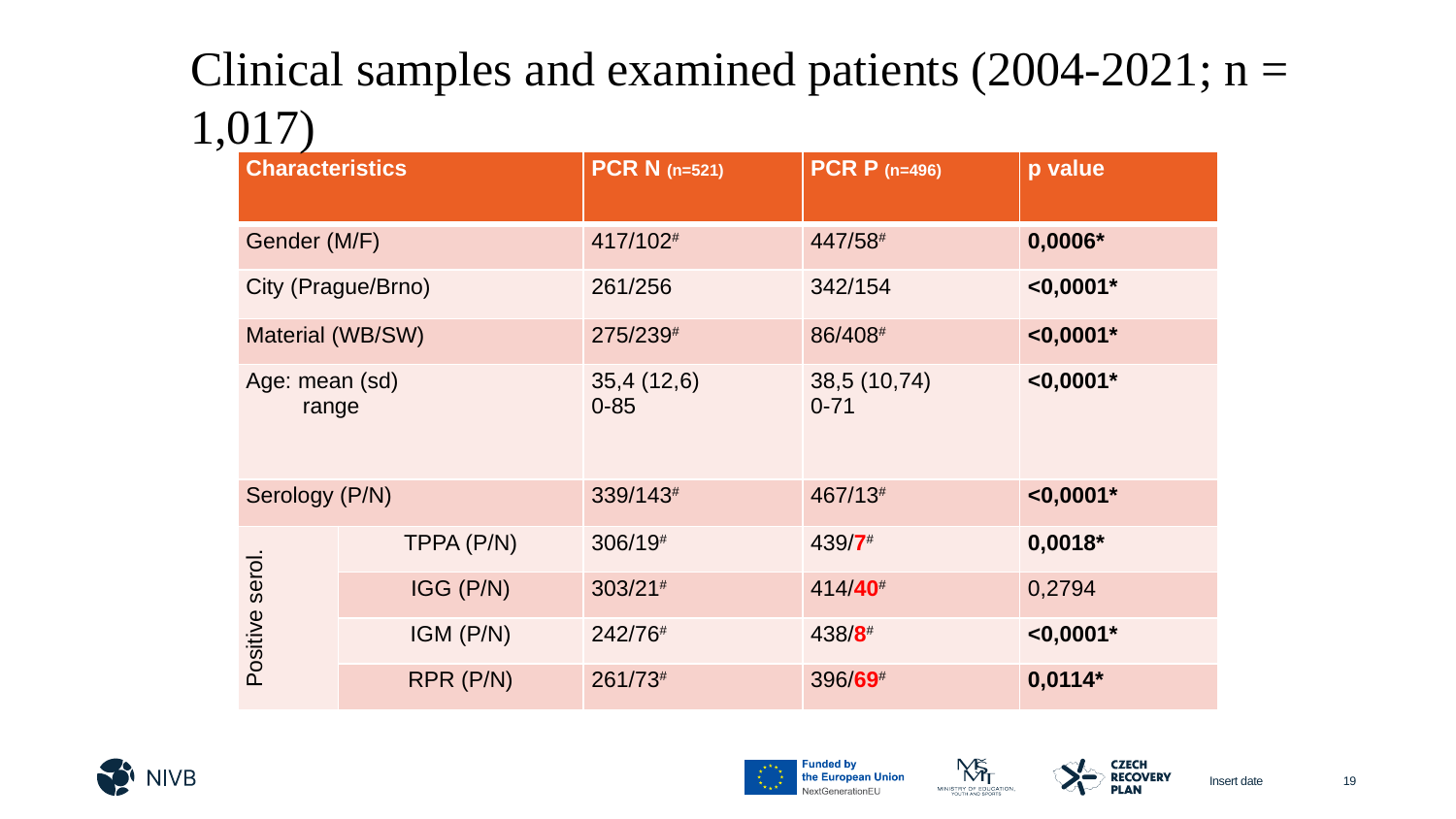

Clinical samples and examined patients (2004-2021; n = 1,017)
| Characteristics |  | PCR N (n=521) | PCR P (n=496) | p value |
| --- | --- | --- | --- | --- |
| Gender (M/F) |  | 417/102# | 447/58# | 0,0006\* |
| City (Prague/Brno) |  | 261/256 | 342/154 | <0,0001\* |
| Material (WB/SW) |  | 275/239# | 86/408# | <0,0001\* |
| Age: mean (sd) range |  | 35,4 (12,6) 0-85 | 38,5 (10,74) 0-71 | <0,0001\* |
| Serology (P/N) |  | 339/143# | 467/13# | <0,0001\* |
| Positive serol. | TPPA (P/N) | 306/19# | 439/7# | 0,0018\* |
|  | IGG (P/N) | 303/21# | 414/40# | 0,2794 |
|  | IGM (P/N) | 242/76# | 438/8# | <0,0001\* |
|  | RPR (P/N) | 261/73# | 396/69# | 0,0114\* |